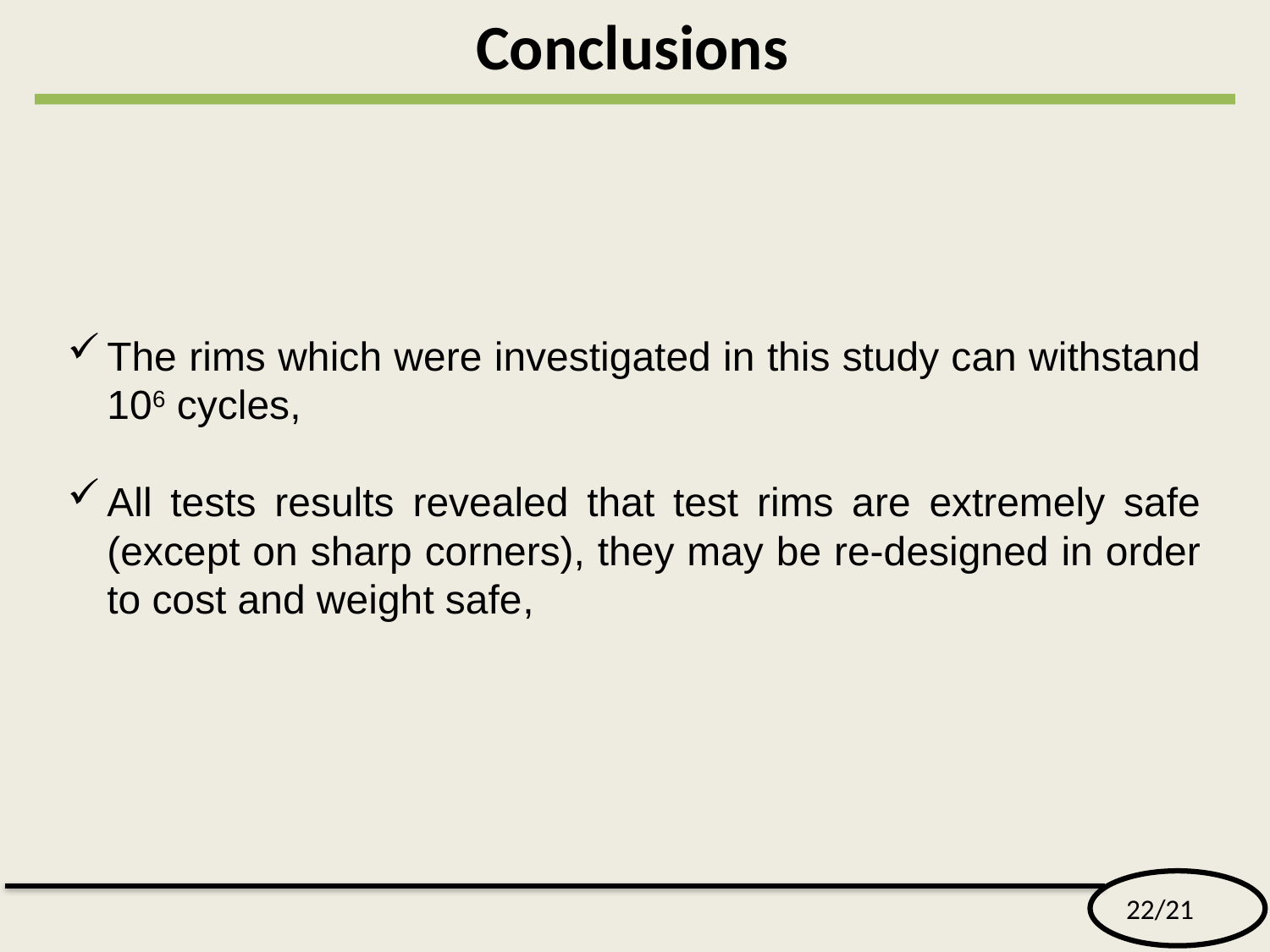

Conclusions

The rims which were investigated in this study can withstand 106 cycles,

All tests results revealed that test rims are extremely safe (except on sharp corners), they may be re-designed in order to cost and weight safe,

22/21